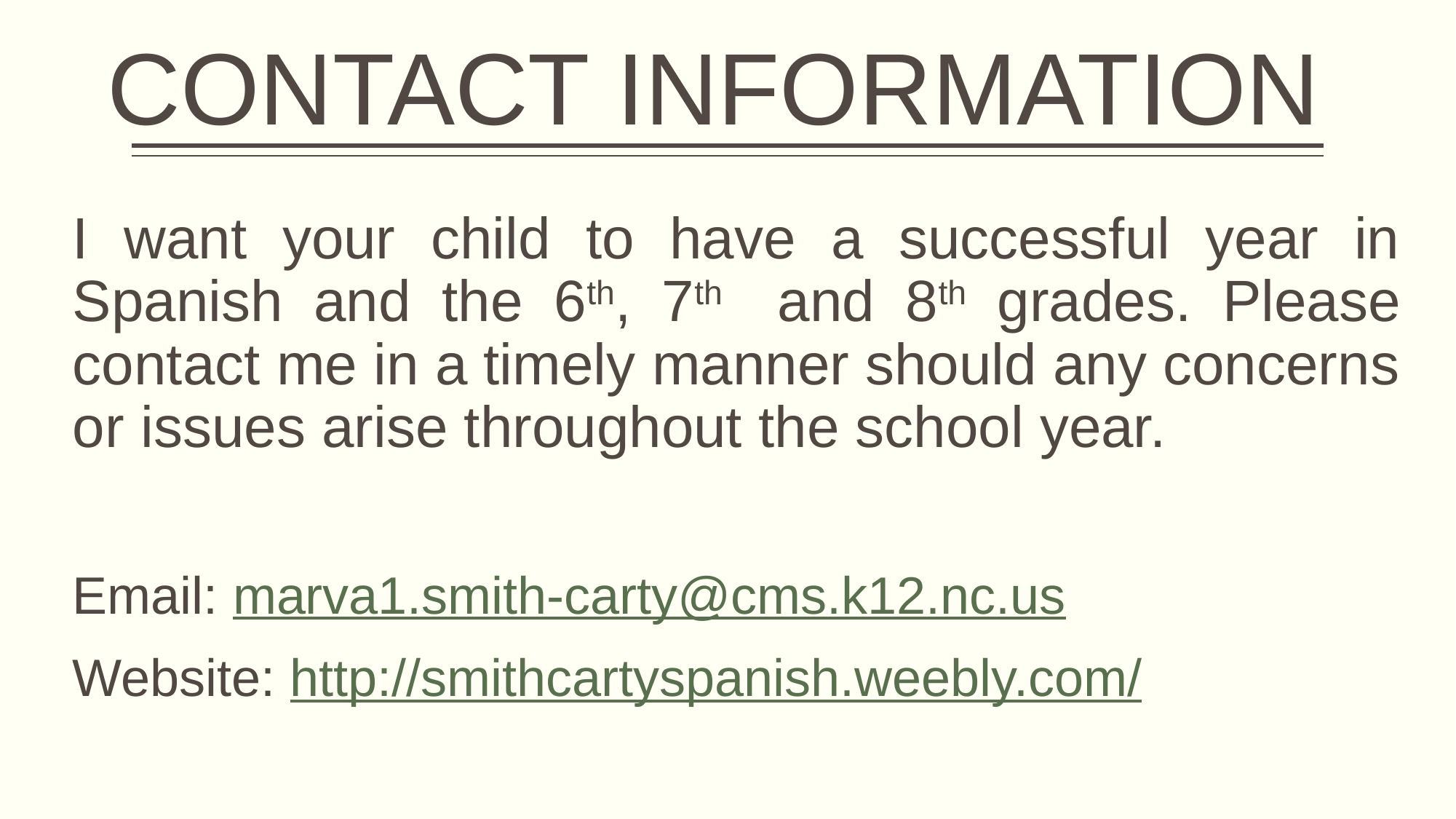

# CONTACT INFORMATION
I want your child to have a successful year in Spanish and the 6th, 7th  and 8th grades. Please contact me in a timely manner should any concerns or issues arise throughout the school year.

Email: marva1.smith-carty@cms.k12.nc.us
Website: http://smithcartyspanish.weebly.com/